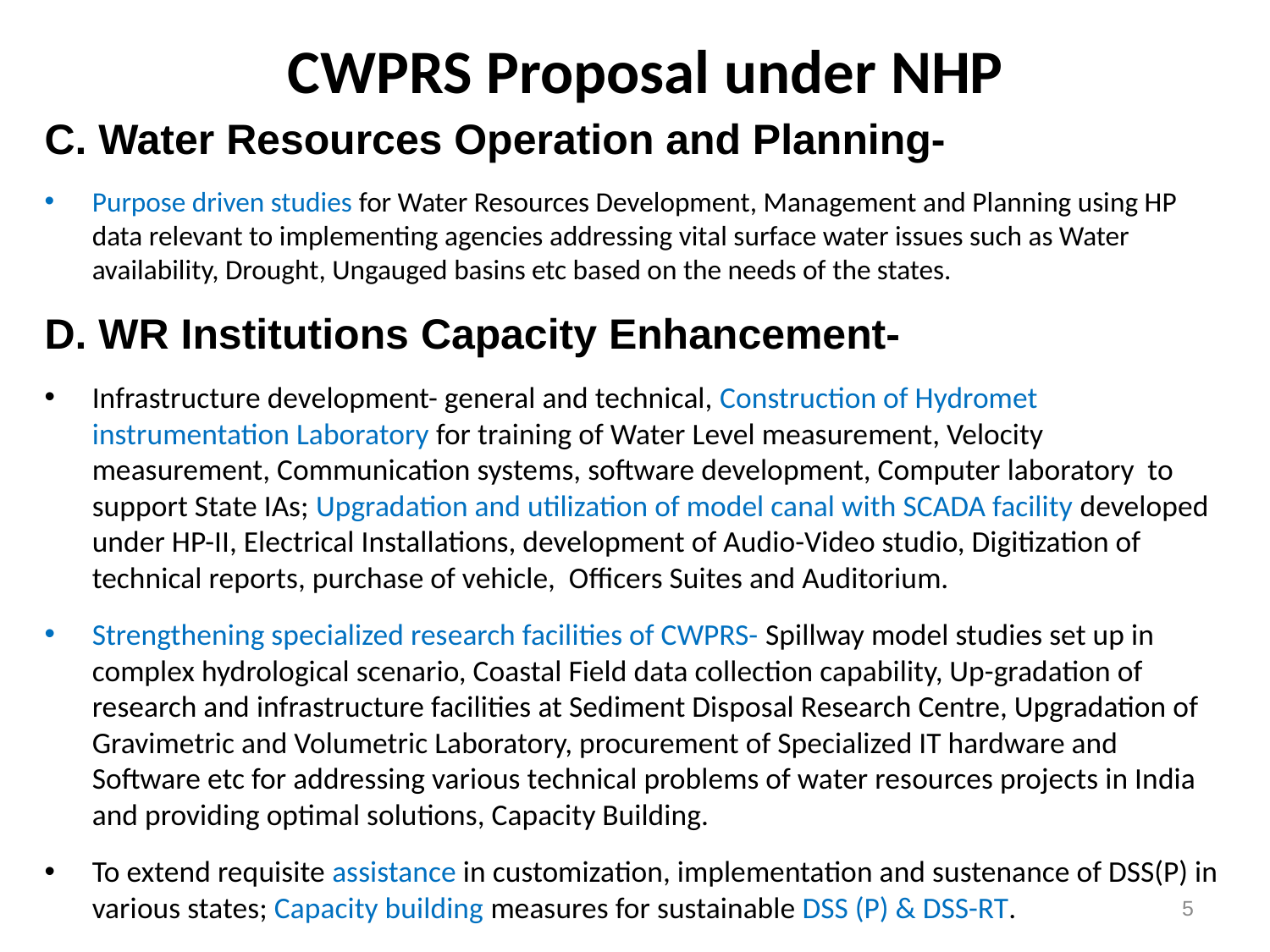

# CWPRS Proposal under NHP
C. Water Resources Operation and Planning-
Purpose driven studies for Water Resources Development, Management and Planning using HP data relevant to implementing agencies addressing vital surface water issues such as Water availability, Drought, Ungauged basins etc based on the needs of the states.
D. WR Institutions Capacity Enhancement-
Infrastructure development- general and technical, Construction of Hydromet instrumentation Laboratory for training of Water Level measurement, Velocity measurement, Communication systems, software development, Computer laboratory  to support State IAs; Upgradation and utilization of model canal with SCADA facility developed under HP-II, Electrical Installations, development of Audio-Video studio, Digitization of technical reports, purchase of vehicle,  Officers Suites and Auditorium.
Strengthening specialized research facilities of CWPRS- Spillway model studies set up in complex hydrological scenario, Coastal Field data collection capability, Up-gradation of research and infrastructure facilities at Sediment Disposal Research Centre, Upgradation of Gravimetric and Volumetric Laboratory, procurement of Specialized IT hardware and Software etc for addressing various technical problems of water resources projects in India and providing optimal solutions, Capacity Building.
To extend requisite assistance in customization, implementation and sustenance of DSS(P) in various states; Capacity building measures for sustainable DSS (P) & DSS-RT.

5